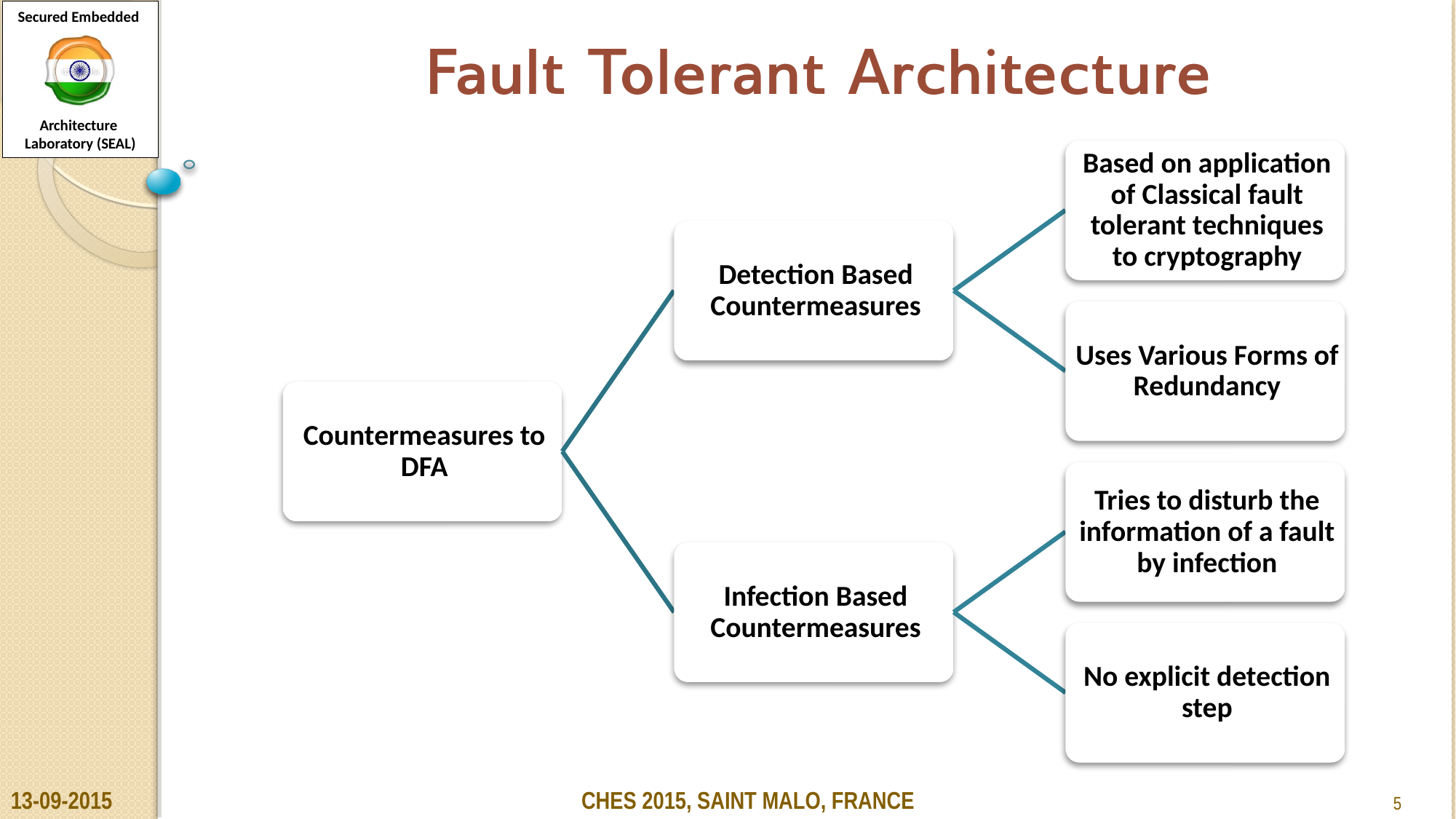

# Fault Tolerant Architecture
Countermeasures to DFA

Detection Based Countermeasures

Based on application of Classical fault tolerant techniques to cryptography

Uses Various Forms of Redundancy

Infection Based Countermeasures

Tries to disturb the information of a fault by infection

No explicit detection step